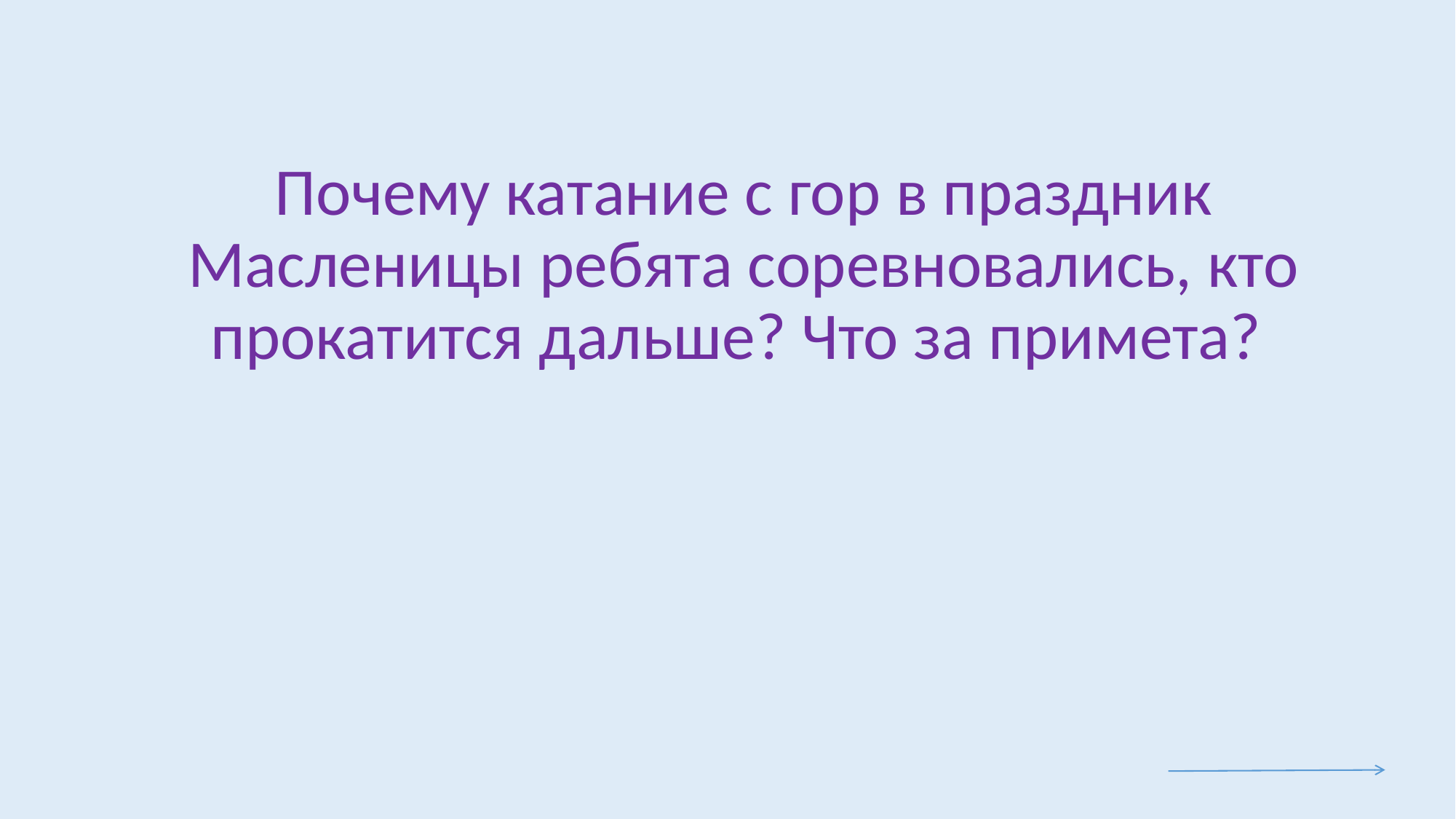

# Почему катание с гор в праздник Масленицы ребята соревновались, кто прокатится дальше? Что за примета?